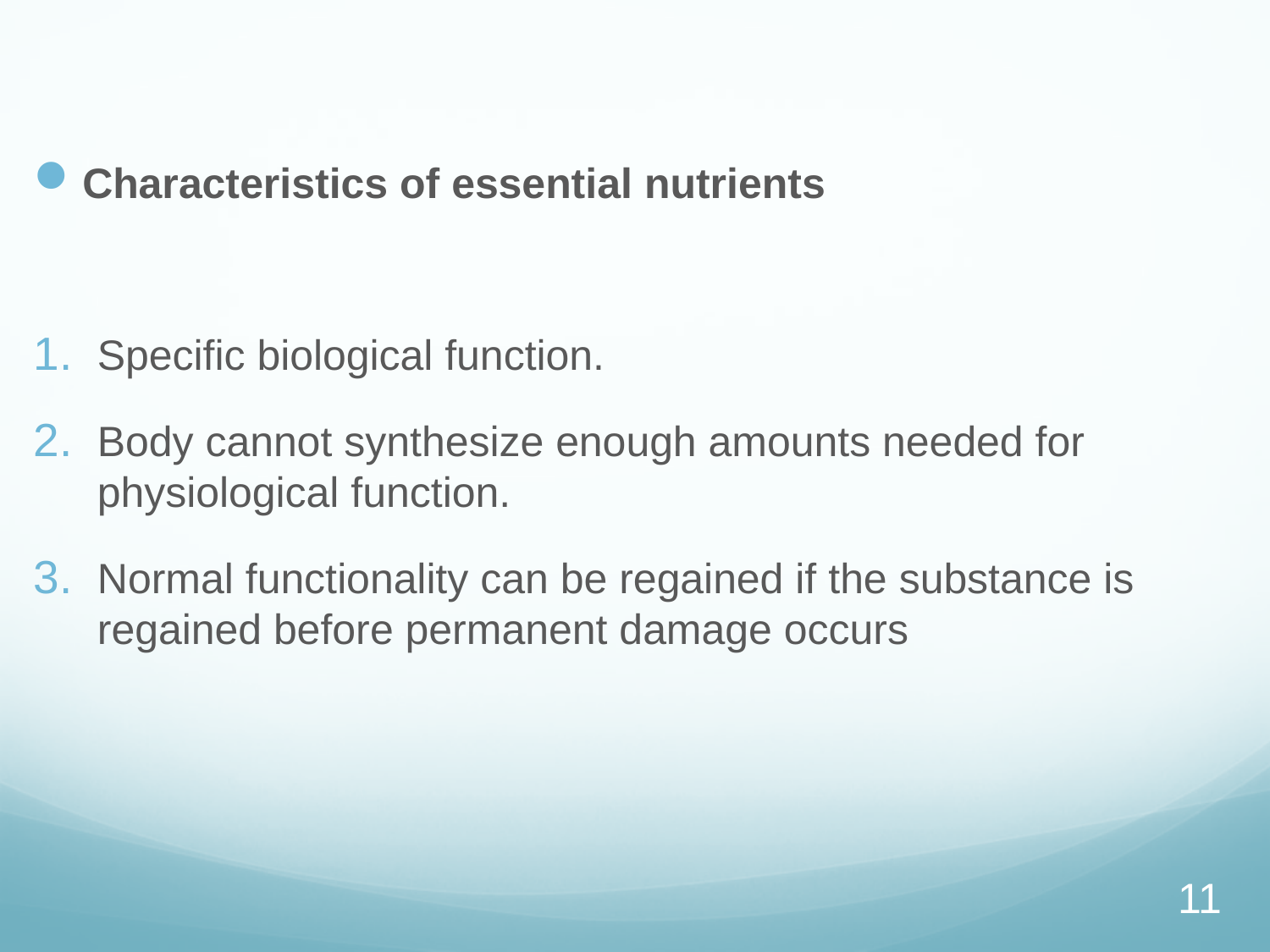

Characteristics of essential nutrients

Specific biological function.
Body cannot synthesize enough amounts needed for physiological function.
Normal functionality can be regained if the substance is regained before permanent damage occurs
11